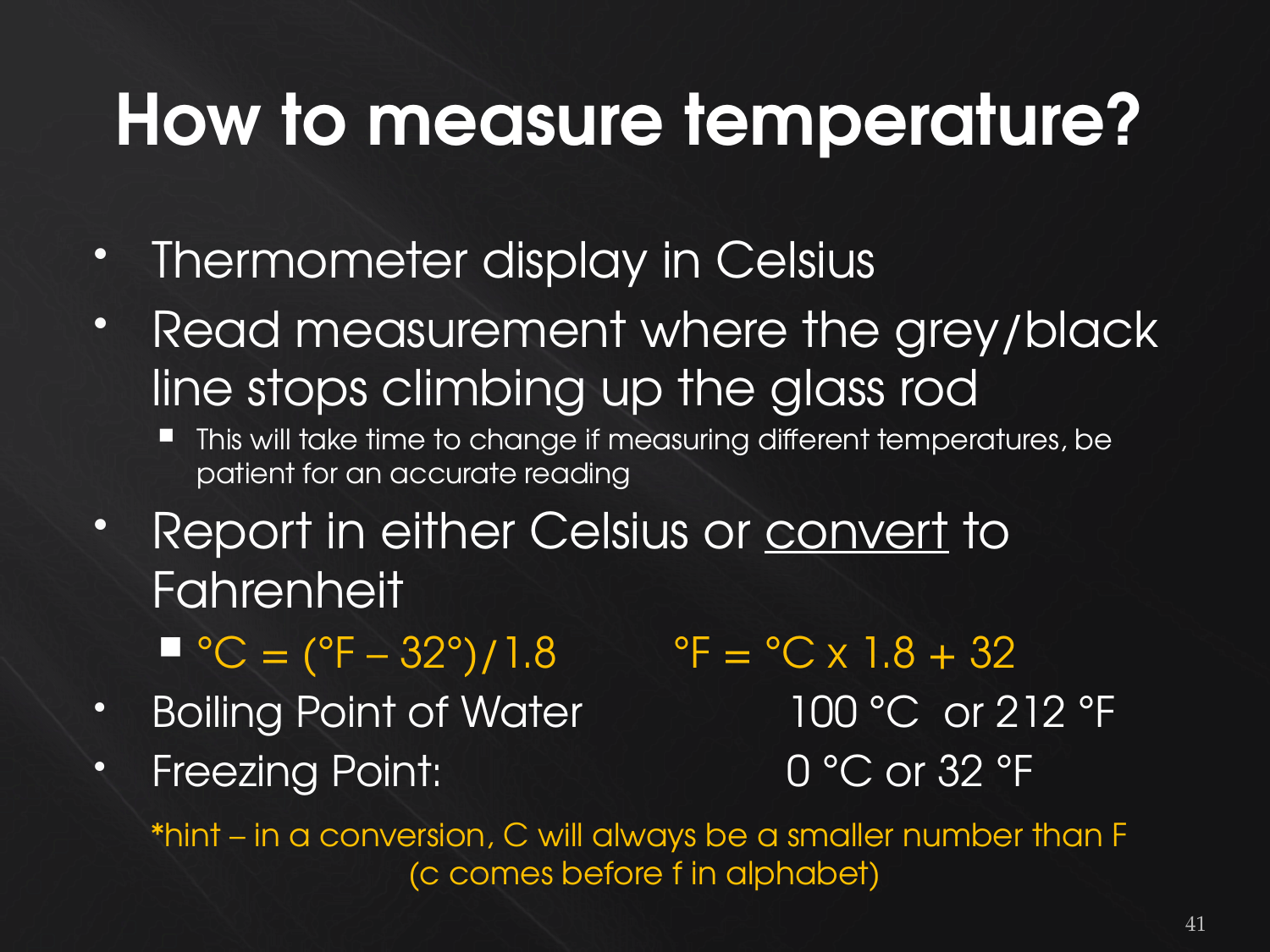

# How to measure temperature?
Thermometer display in Celsius
Read measurement where the grey/black line stops climbing up the glass rod
This will take time to change if measuring different temperatures, be patient for an accurate reading
Report in either Celsius or convert to Fahrenheit
°C = (°F – 32°)/1.8          °F = °C x 1.8 + 32
Boiling Point of Water		100 °C  or 212 °F
Freezing Point: 			0 °C or 32 °F

*hint – in a conversion, C will always be a smaller number than F
(c comes before f in alphabet)

41